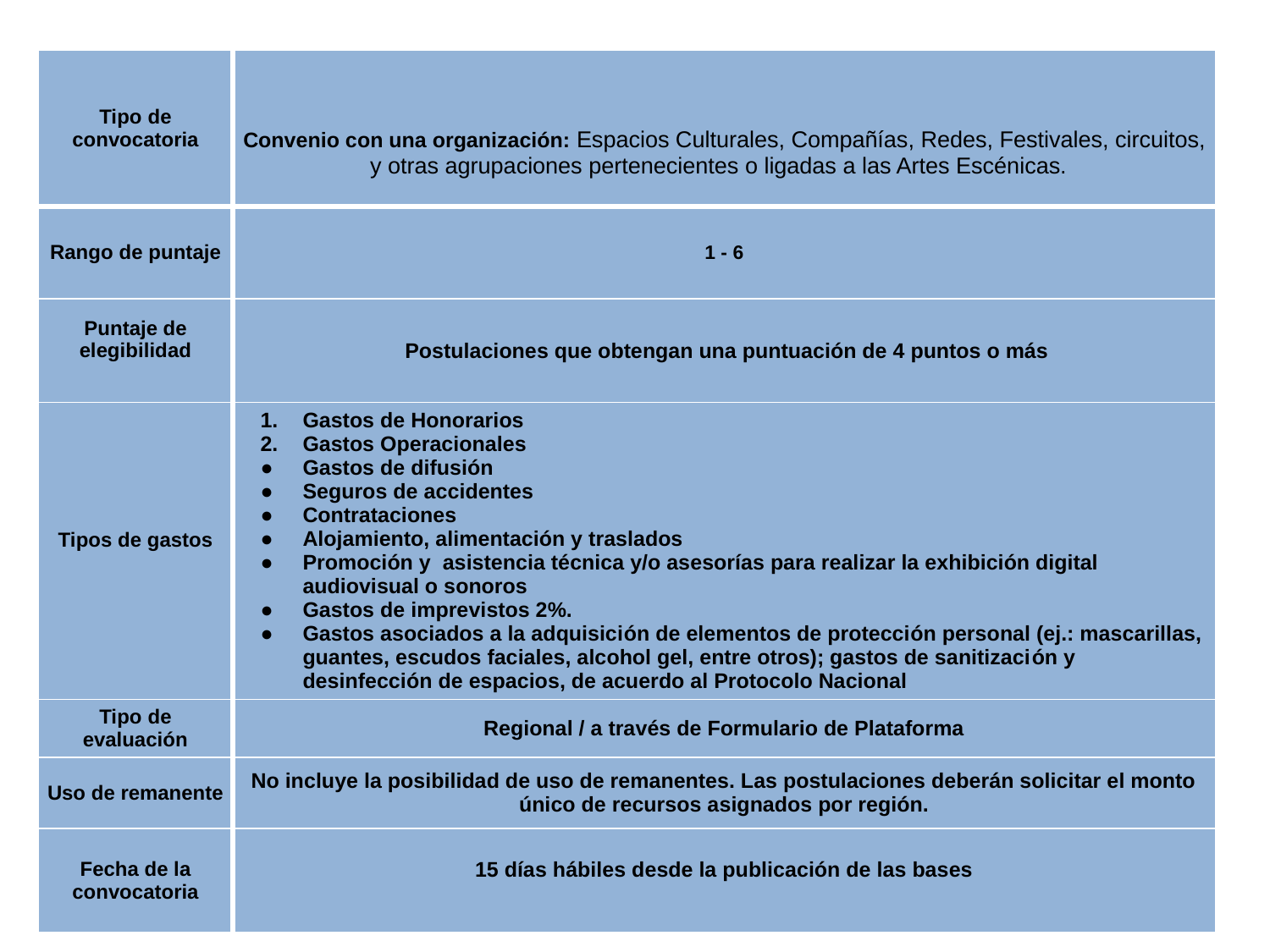

| Tipo de convocatoria | Convenio con una organización: Espacios Culturales, Compañías, Redes, Festivales, circuitos, y otras agrupaciones pertenecientes o ligadas a las Artes Escénicas. |
| --- | --- |
| Rango de puntaje | 1 - 6 |
| Puntaje de elegibilidad | Postulaciones que obtengan una puntuación de 4 puntos o más |
| Tipos de gastos | Gastos de Honorarios Gastos Operacionales Gastos de difusión Seguros de accidentes Contrataciones Alojamiento, alimentación y traslados Promoción y asistencia técnica y/o asesorías para realizar la exhibición digital audiovisual o sonoros Gastos de imprevistos 2%. Gastos asociados a la adquisición de elementos de protección personal (ej.: mascarillas, guantes, escudos faciales, alcohol gel, entre otros); gastos de sanitización y desinfección de espacios, de acuerdo al Protocolo Nacional |
| Tipo de evaluación | Regional / a través de Formulario de Plataforma |
| Uso de remanente | No incluye la posibilidad de uso de remanentes. Las postulaciones deberán solicitar el monto único de recursos asignados por región. |
| Fecha de la convocatoria | 15 días hábiles desde la publicación de las bases |
7